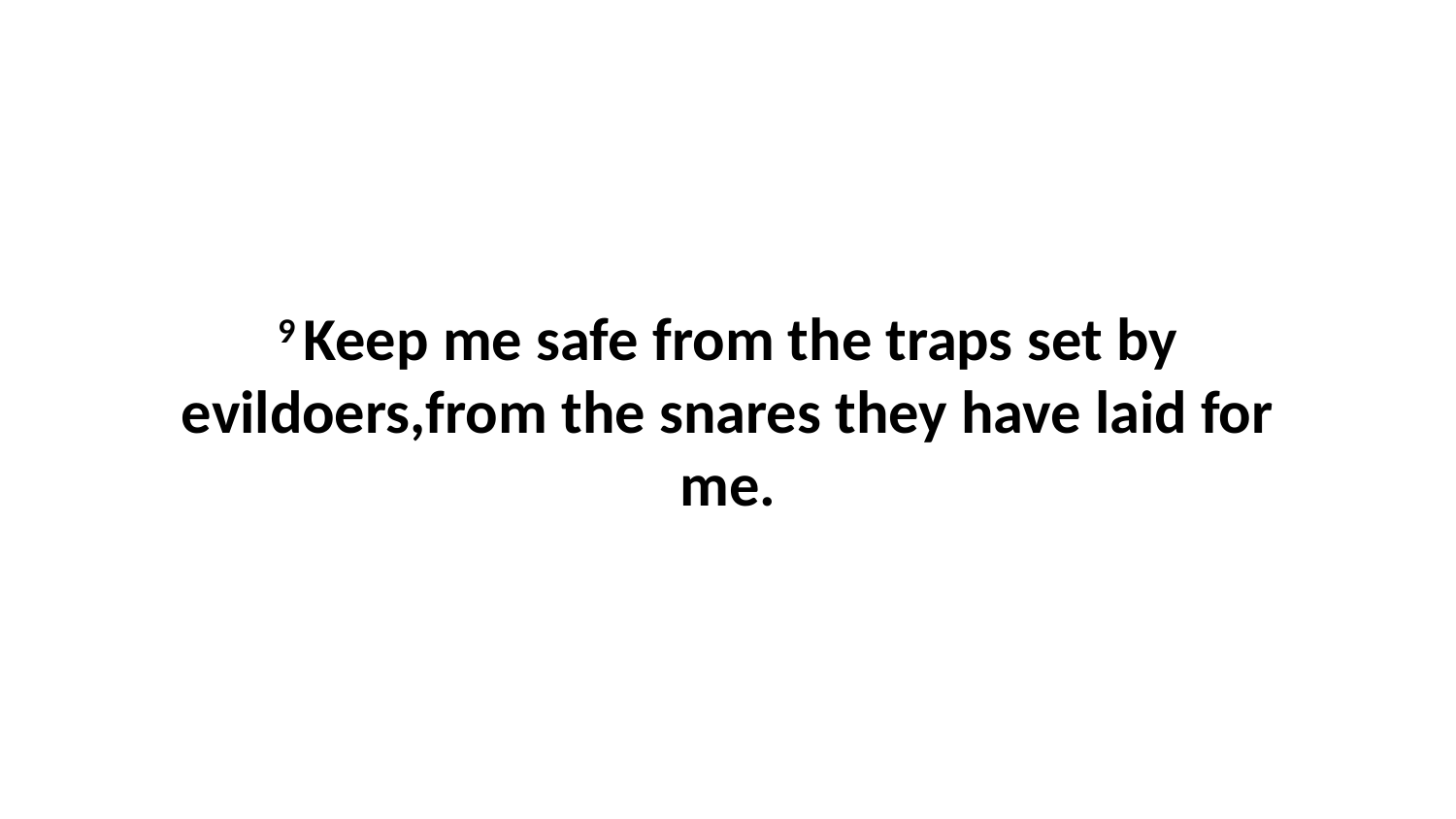

9 Keep me safe from the traps set by evildoers,from the snares they have laid for me.